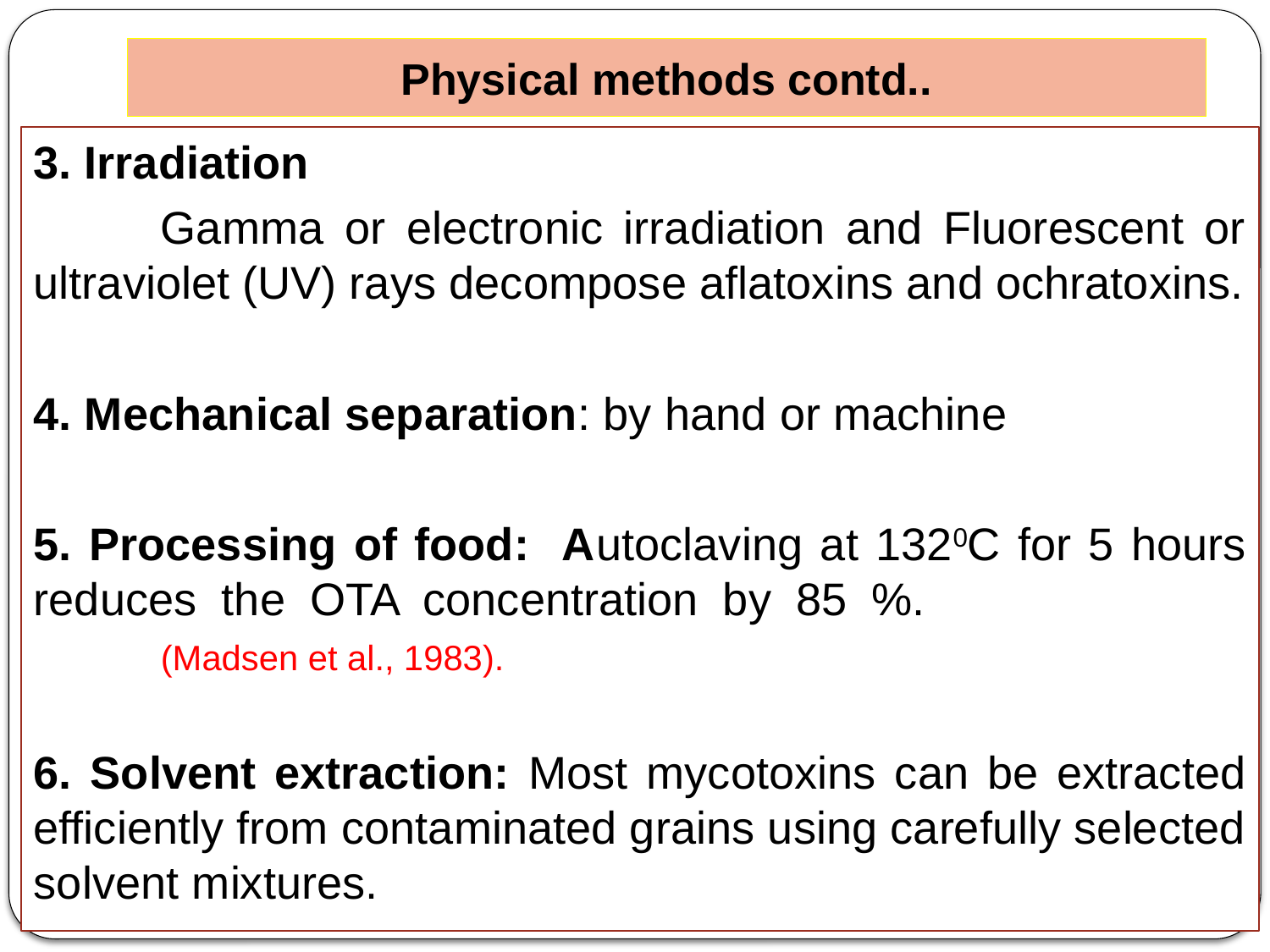

# Physical methods contd..
3. Irradiation
	Gamma or electronic irradiation and Fluorescent or ultraviolet (UV) rays decompose aflatoxins and ochratoxins.

4. Mechanical separation: by hand or machine

5. Processing of food:  Autoclaving at 1320C for 5 hours reduces the OTA concentration by 85 %.				(Madsen et al., 1983).

6. Solvent extraction: Most mycotoxins can be extracted efficiently from contaminated grains using carefully selected solvent mixtures.